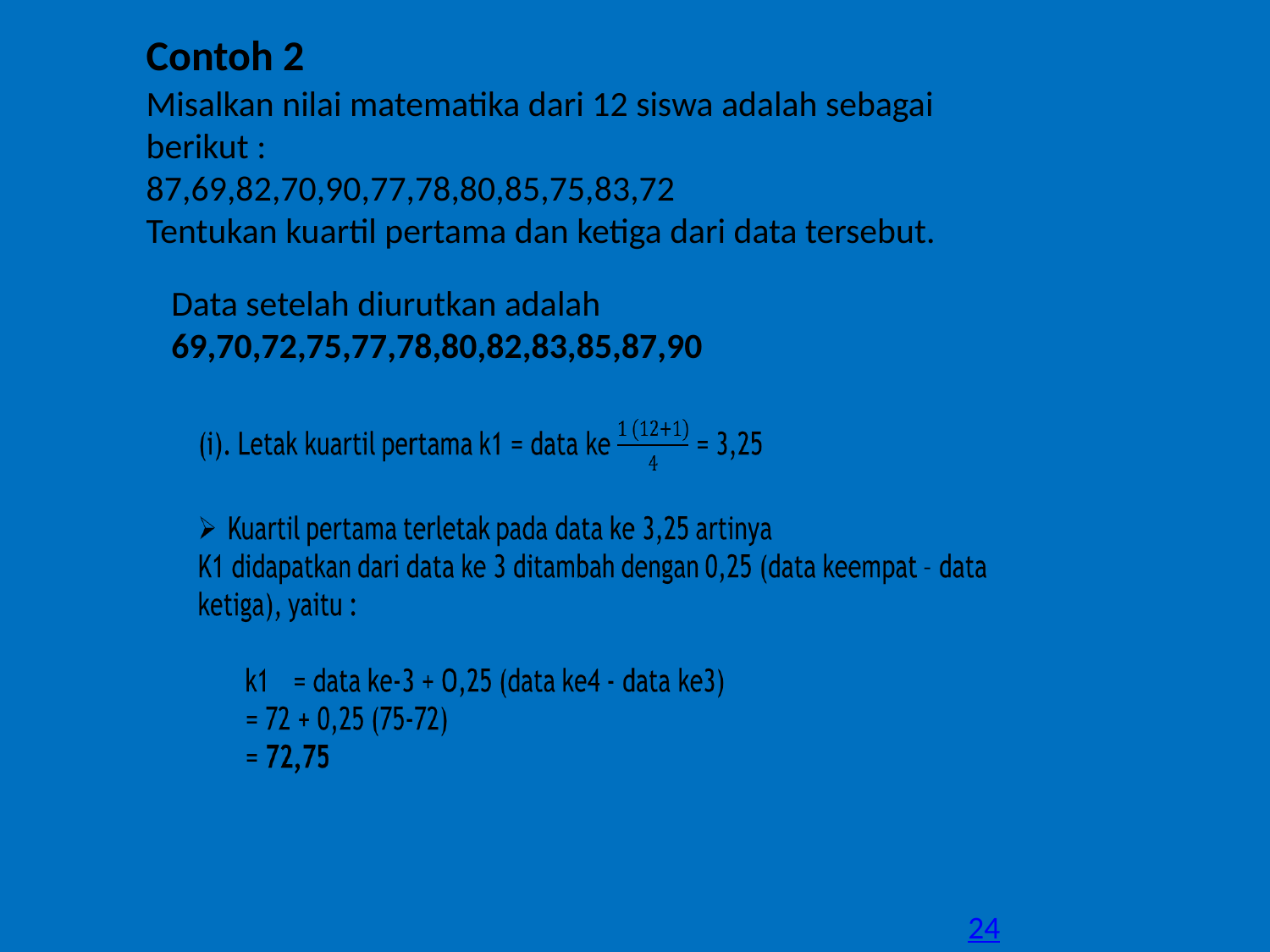

# Contoh 2
Misalkan nilai matematika dari 12 siswa adalah sebagai berikut :
87,69,82,70,90,77,78,80,85,75,83,72
Tentukan kuartil pertama dan ketiga dari data tersebut.
Data setelah diurutkan adalah 	69,70,72,75,77,78,80,82,83,85,87,90